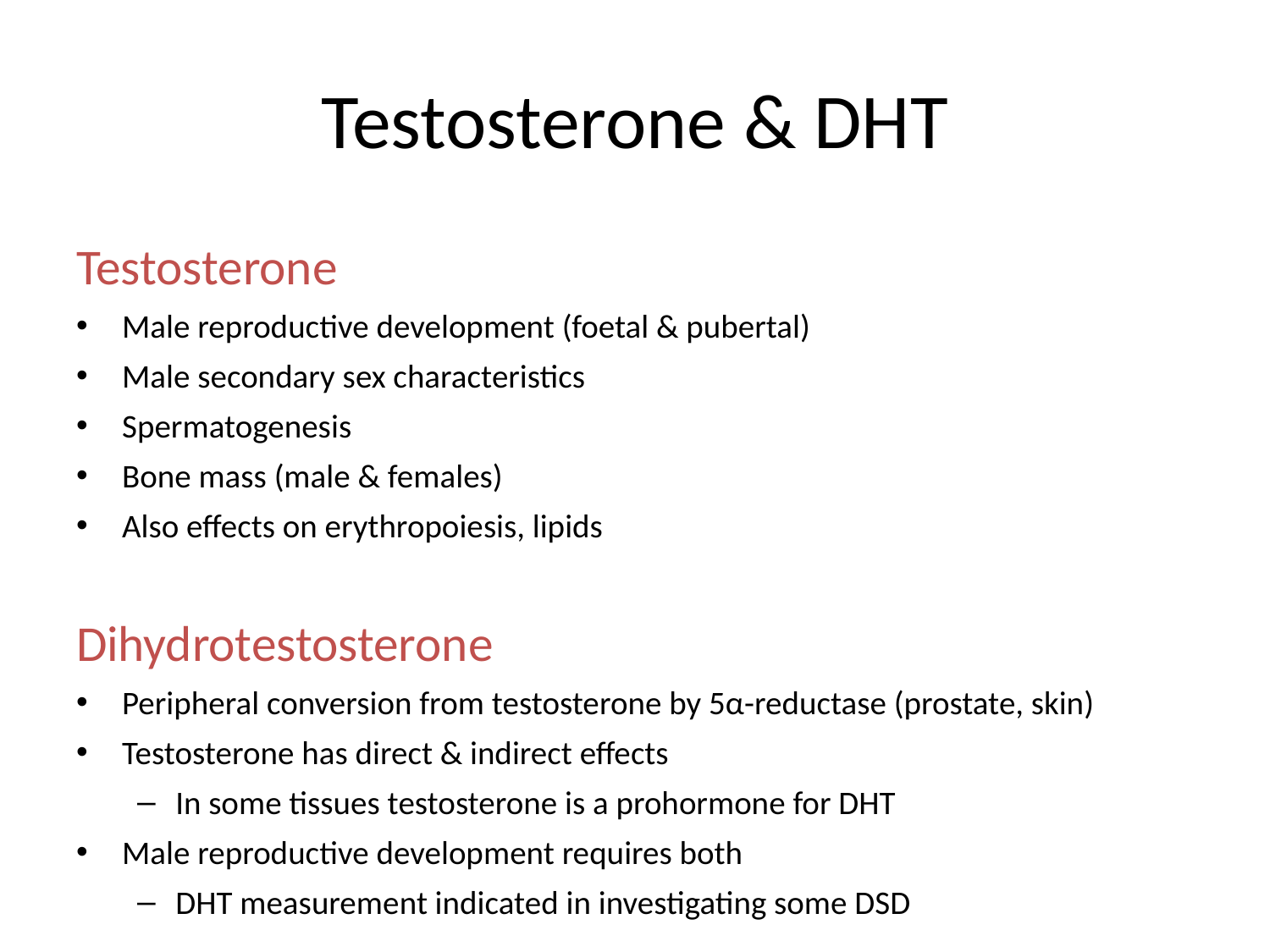

# Testosterone & DHT
Testosterone
Male reproductive development (foetal & pubertal)
Male secondary sex characteristics
Spermatogenesis
Bone mass (male & females)
Also effects on erythropoiesis, lipids

Dihydrotestosterone
Peripheral conversion from testosterone by 5α-reductase (prostate, skin)
Testosterone has direct & indirect effects
In some tissues testosterone is a prohormone for DHT
Male reproductive development requires both
DHT measurement indicated in investigating some DSD